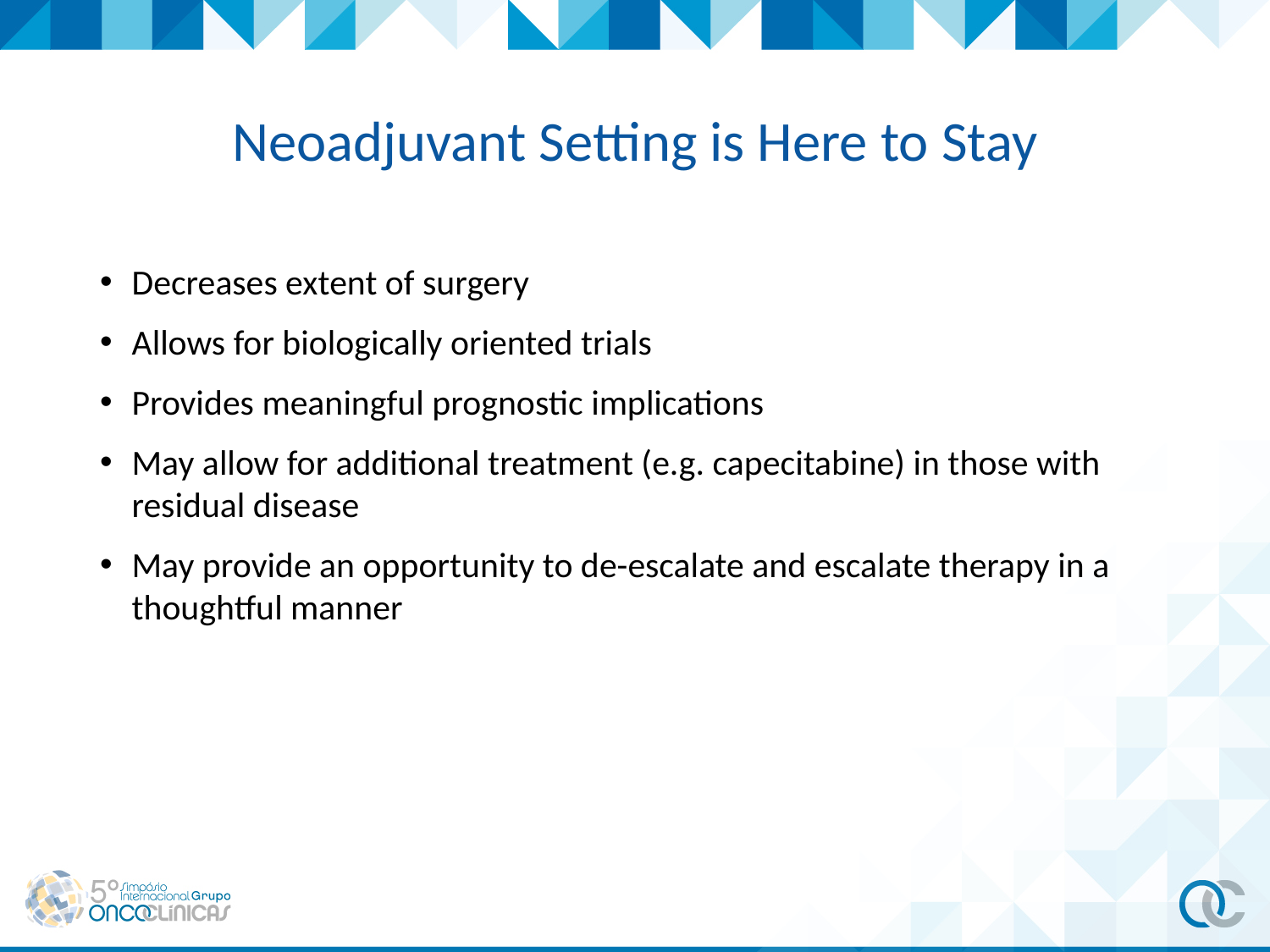

# Neoadjuvant Setting is Here to Stay
Decreases extent of surgery
Allows for biologically oriented trials
Provides meaningful prognostic implications
May allow for additional treatment (e.g. capecitabine) in those with residual disease
May provide an opportunity to de-escalate and escalate therapy in a thoughtful manner